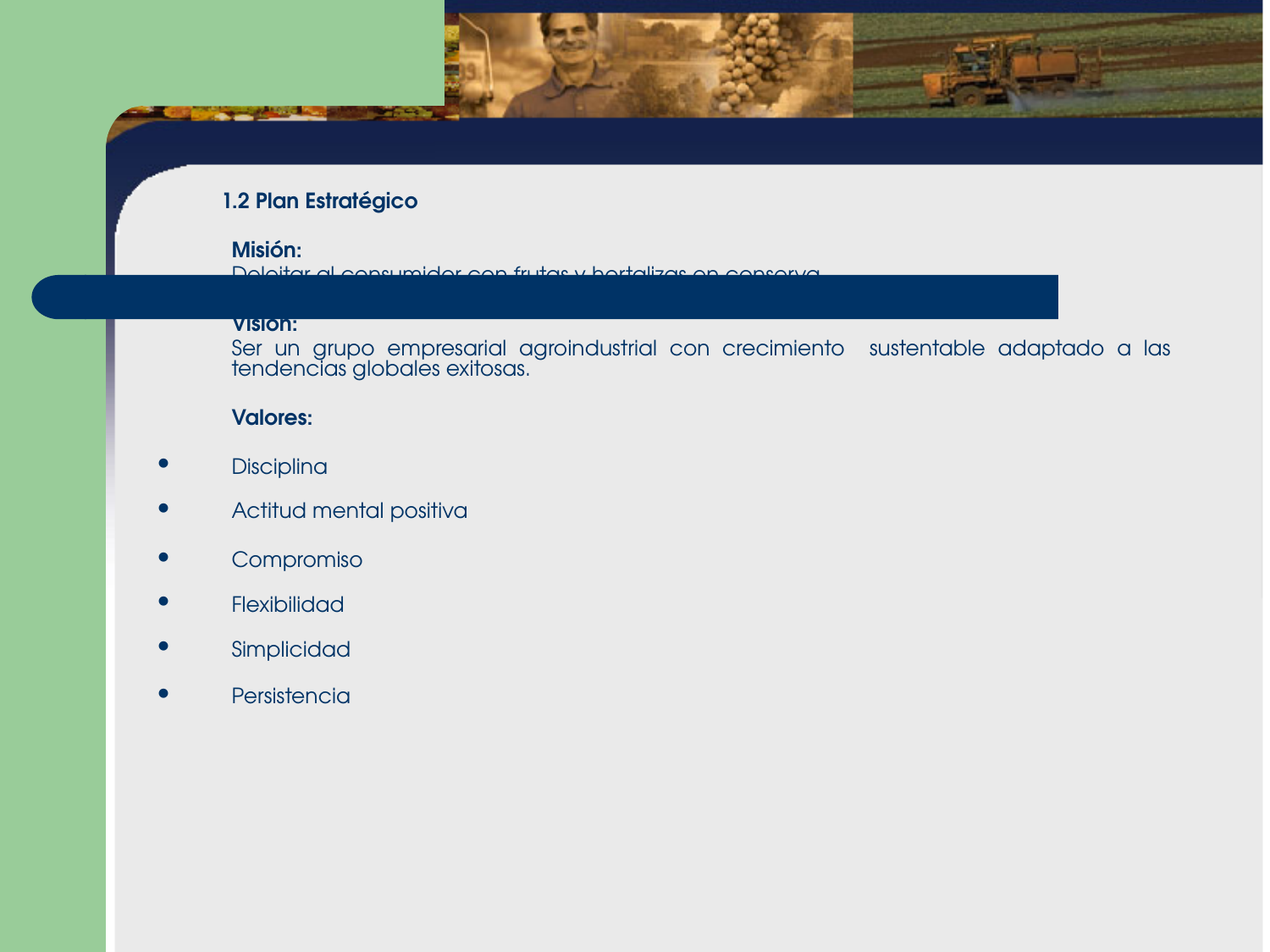

1.2 Plan Estratégico

	Misión:
	Deleitar al consumidor con frutas y hortalizas en conserva.

	Visión:
	Ser un grupo empresarial agroindustrial con crecimiento  sustentable adaptado a las tendencias globales exitosas.

	Valores:

Disciplina
Actitud mental positiva

Compromiso
Flexibilidad
Simplicidad
Persistencia